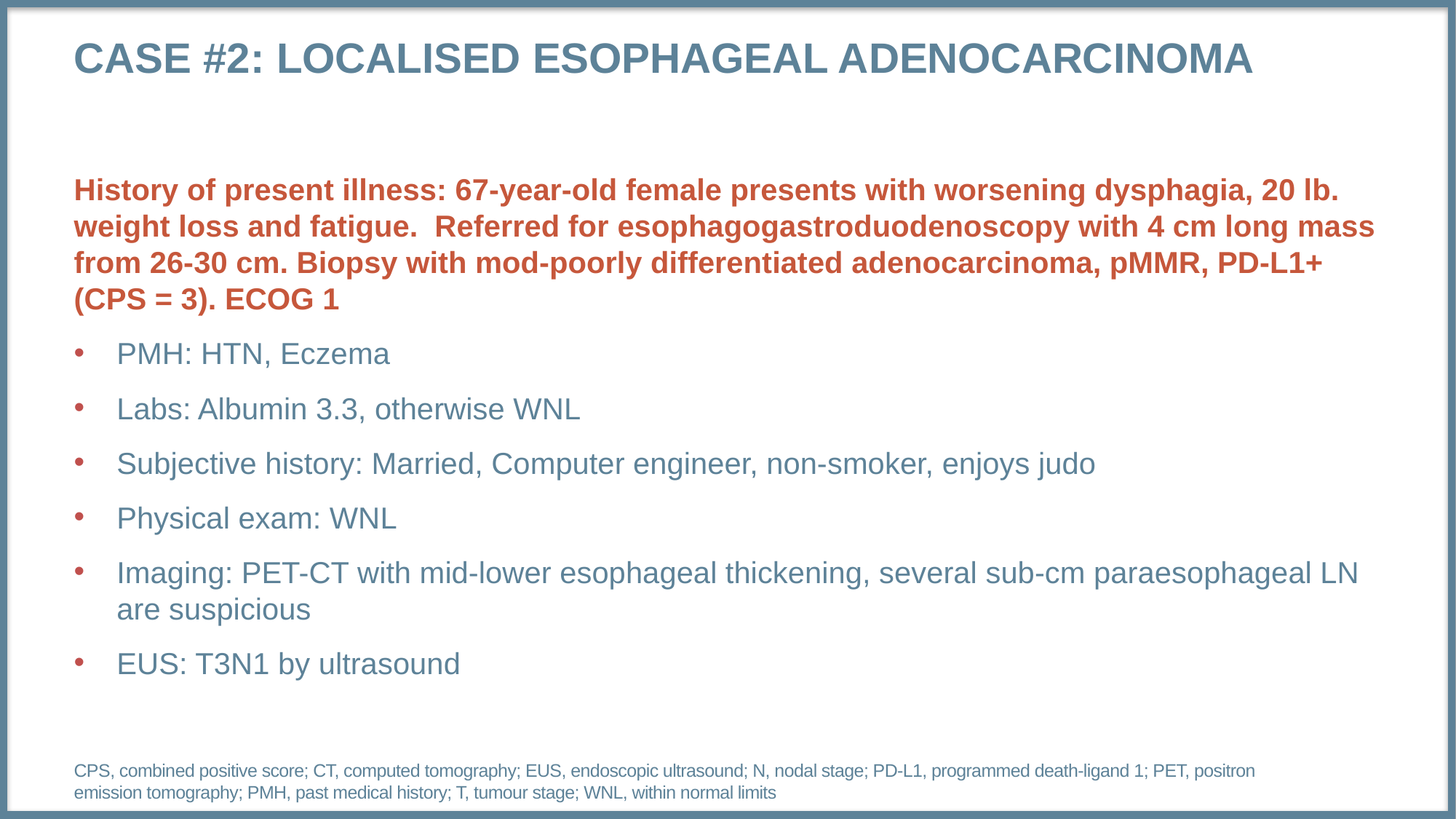

# Case #2: Localised Esophageal Adenocarcinoma
History of present illness: 67-year-old female presents with worsening dysphagia, 20 lb. weight loss and fatigue.  Referred for esophagogastroduodenoscopy with 4 cm long mass from 26-30 cm. Biopsy with mod-poorly differentiated adenocarcinoma, pMMR, PD-L1+ (CPS = 3). ECOG 1
PMH: HTN, Eczema
Labs: Albumin 3.3, otherwise WNL
Subjective history: Married, Computer engineer, non-smoker, enjoys judo
Physical exam: WNL
Imaging: PET-CT with mid-lower esophageal thickening, several sub-cm paraesophageal LN are suspicious
EUS: T3N1 by ultrasound
CPS, combined positive score; CT, computed tomography; EUS, endoscopic ultrasound; N, nodal stage; PD-L1, programmed death-ligand 1; PET, positron emission tomography; PMH, past medical history; T, tumour stage; WNL, within normal limits